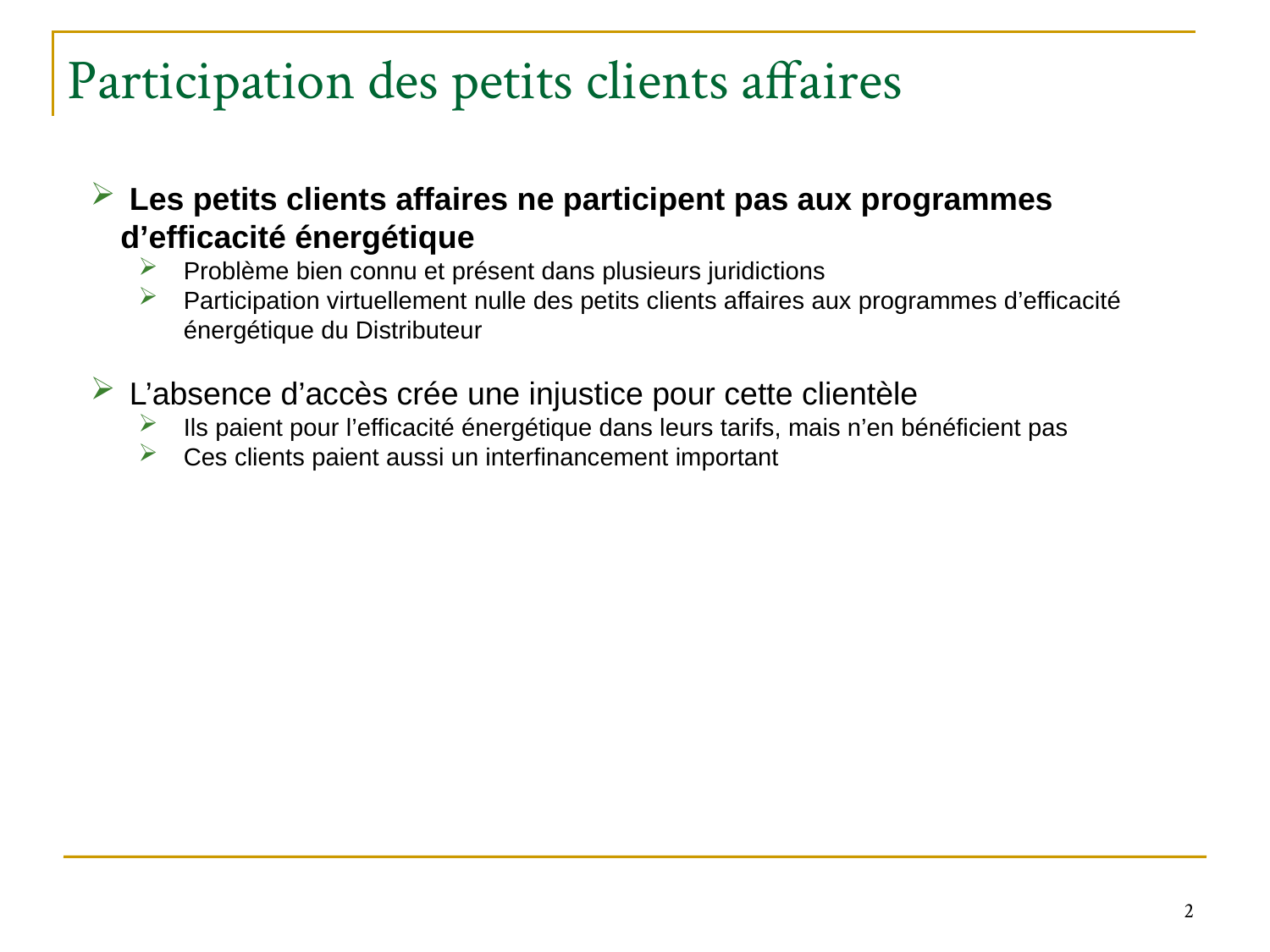

# Participation des petits clients affaires

 Les petits clients affaires ne participent pas aux programmes d’efficacité énergétique
Problème bien connu et présent dans plusieurs juridictions
Participation virtuellement nulle des petits clients affaires aux programmes d’efficacité énergétique du Distributeur

 L’absence d’accès crée une injustice pour cette clientèle
Ils paient pour l’efficacité énergétique dans leurs tarifs, mais n’en bénéficient pas
Ces clients paient aussi un interfinancement important

2